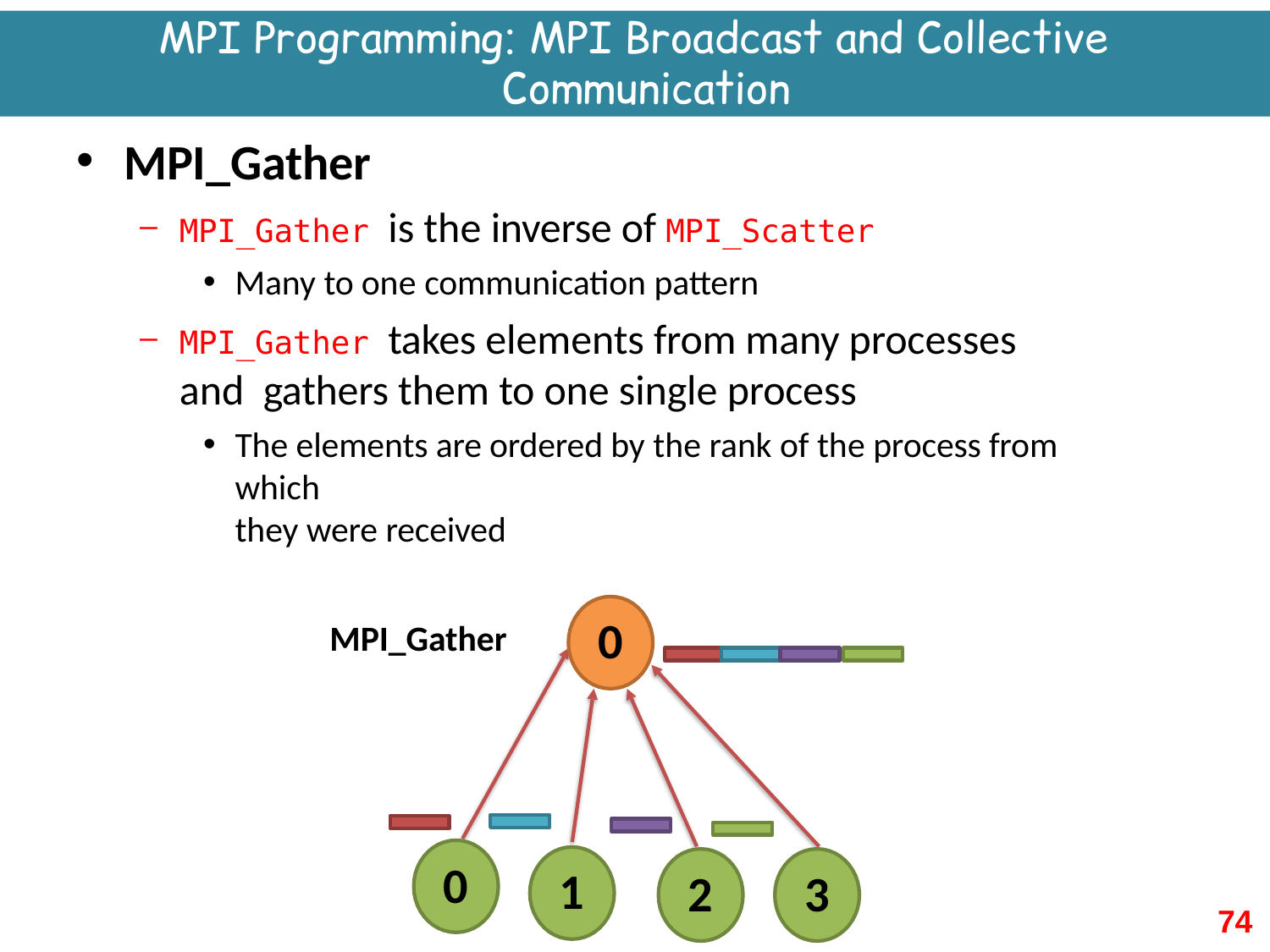

# MPI Programming: MPI Broadcast and Collective  Communication
MPI_Gather
MPI_Gather is the inverse of MPI_Scatter
Many to one communication pattern
MPI_Gather takes elements from many processes and  gathers them to one single process
The elements are ordered by the rank of the process from which
they were received

0
MPI_Gather

0
1
2
3
74